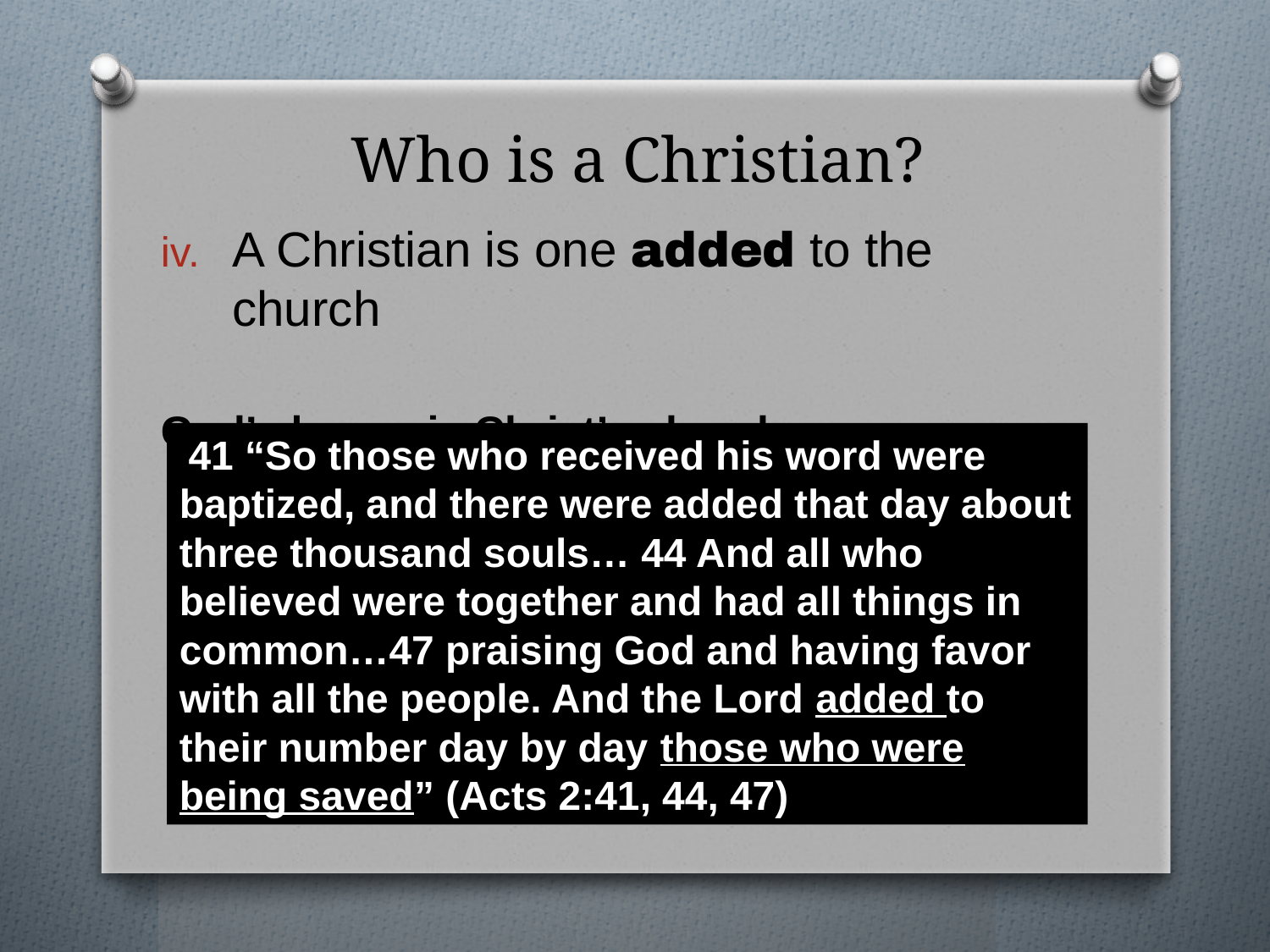

# Who is a Christian?
A Christian is one added to the church

God’s house is Christ’s church
 41 “So those who received his word were baptized, and there were added that day about three thousand souls… 44 And all who believed were together and had all things in common…47 praising God and having favor with all the people. And the Lord added to their number day by day those who were being saved” (Acts 2:41, 44, 47)